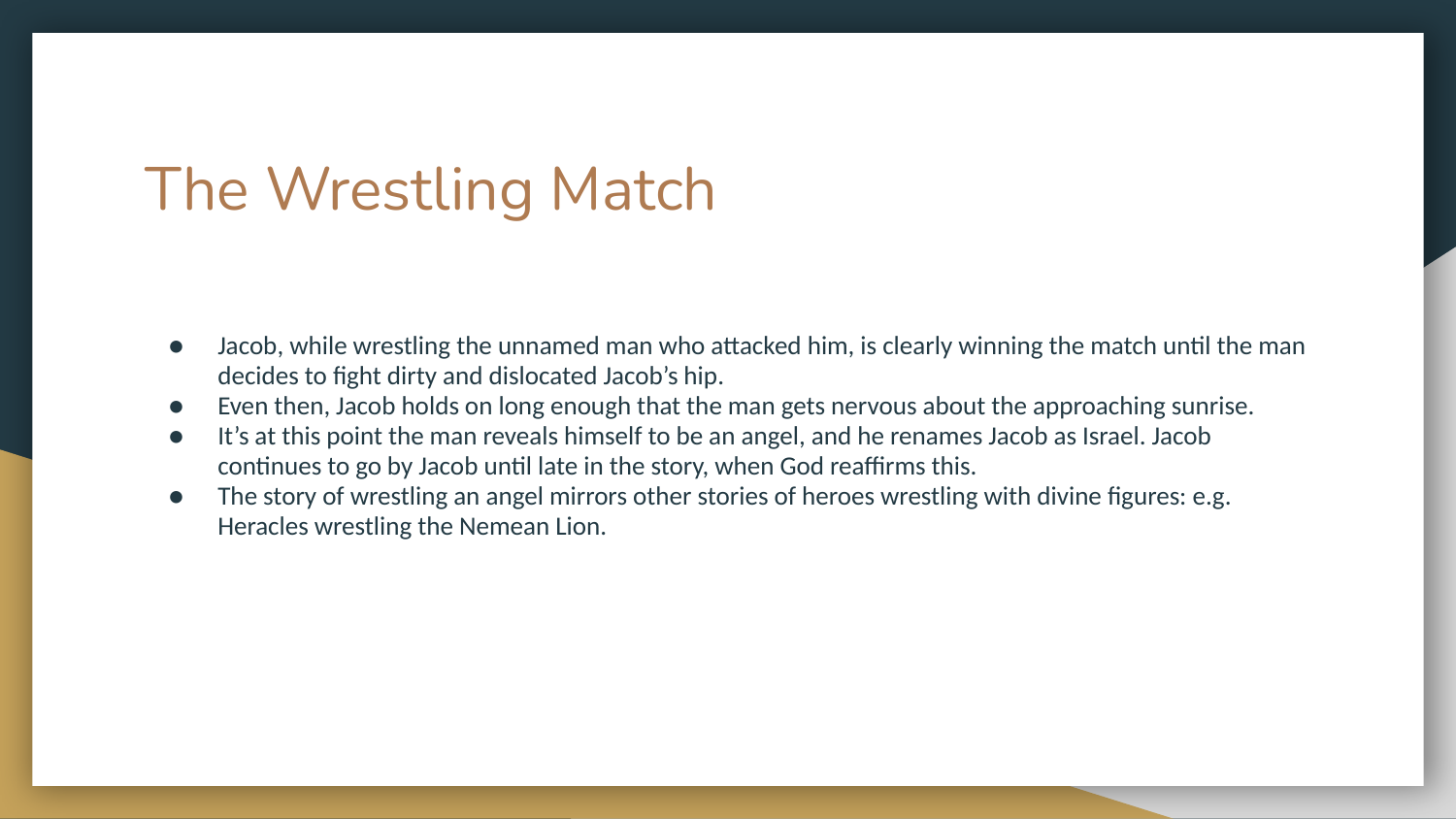

# The Wrestling Match
Jacob, while wrestling the unnamed man who attacked him, is clearly winning the match until the man decides to fight dirty and dislocated Jacob’s hip.
Even then, Jacob holds on long enough that the man gets nervous about the approaching sunrise.
It’s at this point the man reveals himself to be an angel, and he renames Jacob as Israel. Jacob continues to go by Jacob until late in the story, when God reaffirms this.
The story of wrestling an angel mirrors other stories of heroes wrestling with divine figures: e.g. Heracles wrestling the Nemean Lion.